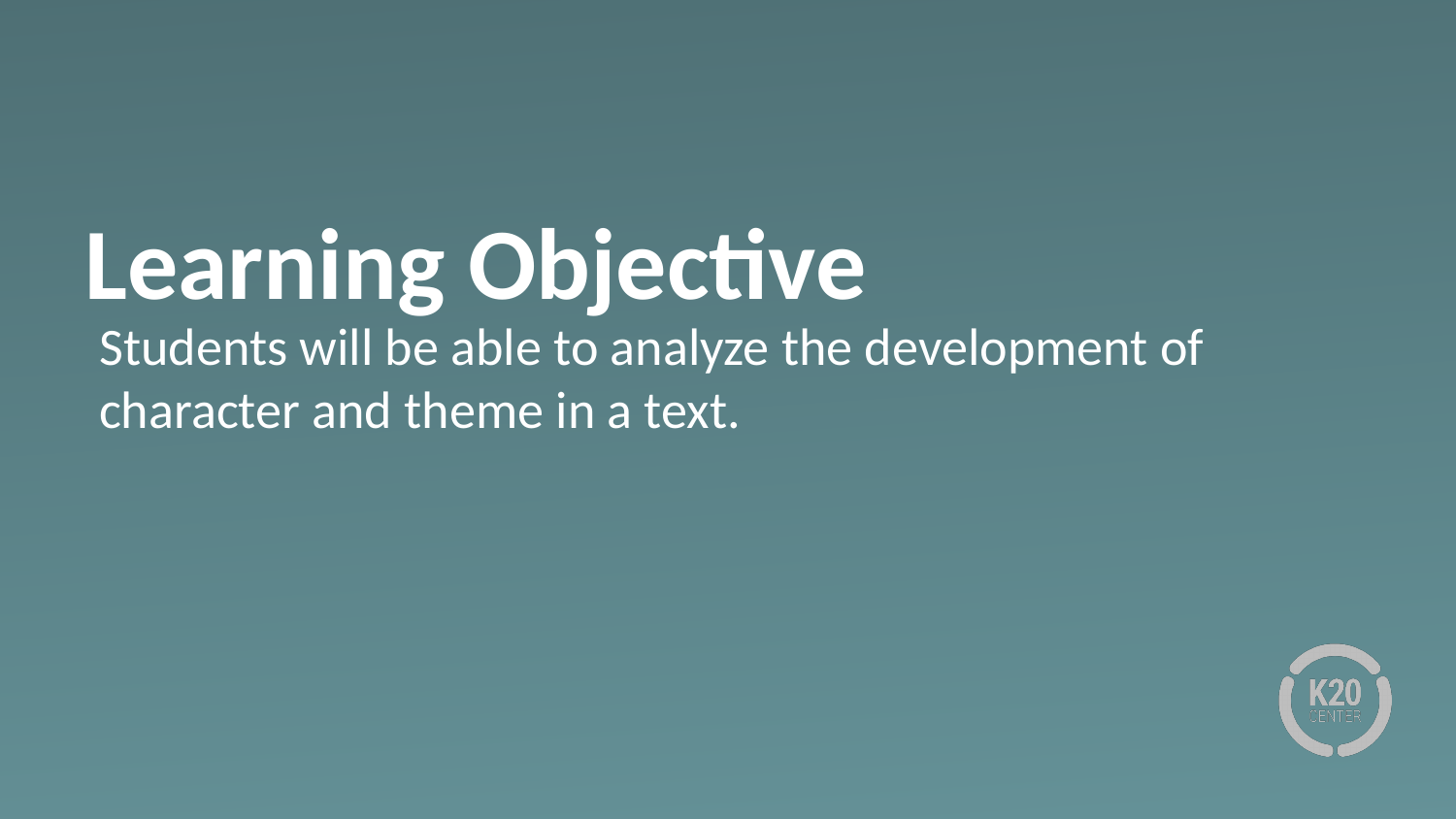

# Learning Objective
Students will be able to analyze the development of character and theme in a text.